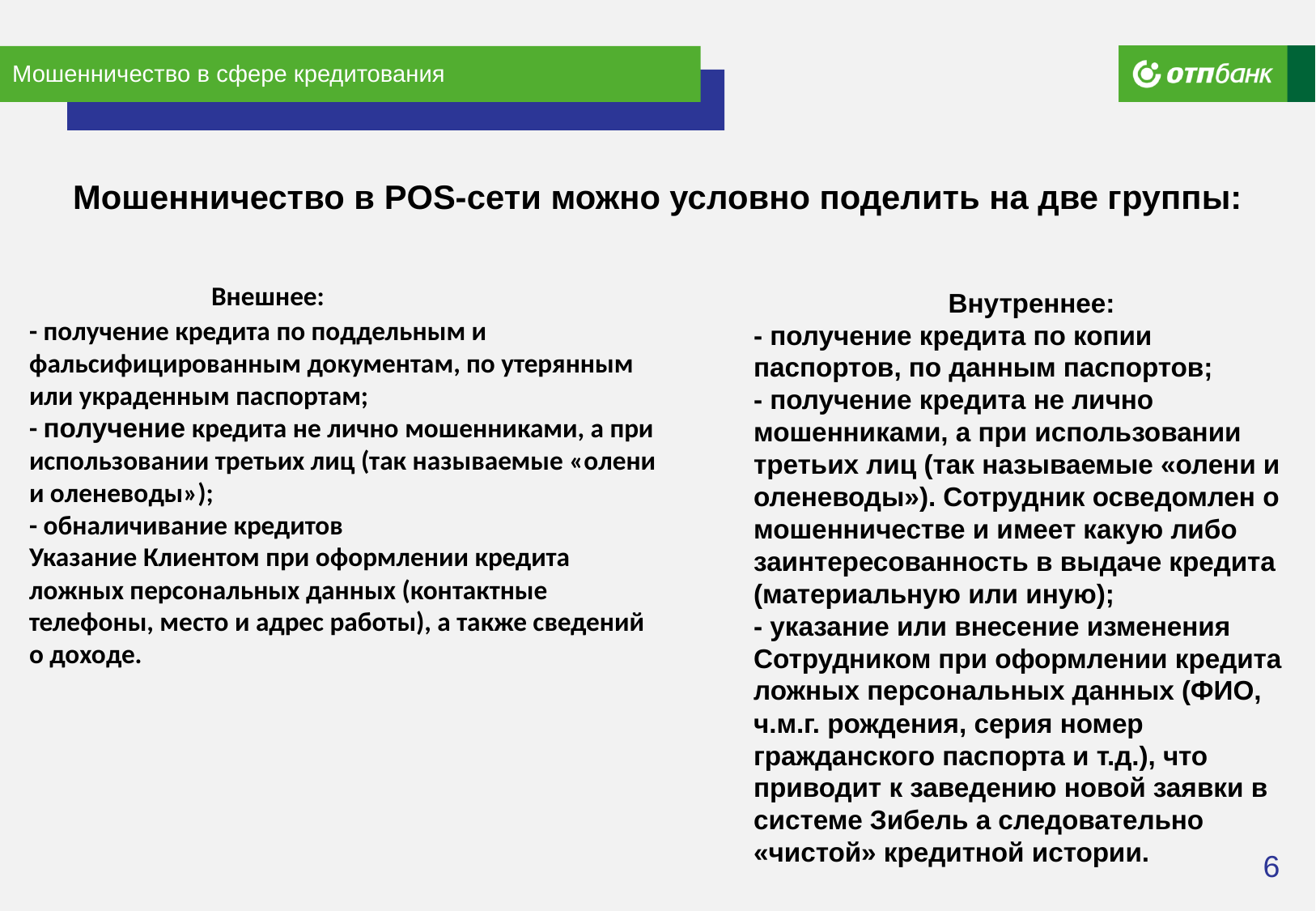

# Мошенничество в сфере кредитования
Мошенничество в POS-сети можно условно поделить на две группы:
                    Внешнее:
- получение кредита по поддельным и фальсифицированным документам, по утерянным или украденным паспортам;
- получение кредита не лично мошенниками, а при использовании третьих лиц (так называемые «олени и оленеводы»);
- обналичивание кредитов
Указание Клиентом при оформлении кредита ложных персональных данных (контактные телефоны, место и адрес работы), а также сведений о доходе.
                          Внутреннее:
- получение кредита по копии паспортов, по данным паспортов;
- получение кредита не лично мошенниками, а при использовании третьих лиц (так называемые «олени и оленеводы»). Сотрудник осведомлен о мошенничестве и имеет какую либо заинтересованность в выдаче кредита (материальную или иную);
- указание или внесение изменения Сотрудником при оформлении кредита ложных персональных данных (ФИО, ч.м.г. рождения, серия номер гражданского паспорта и т.д.), что приводит к заведению новой заявки в системе Зибель а следовательно «чистой» кредитной истории.
6